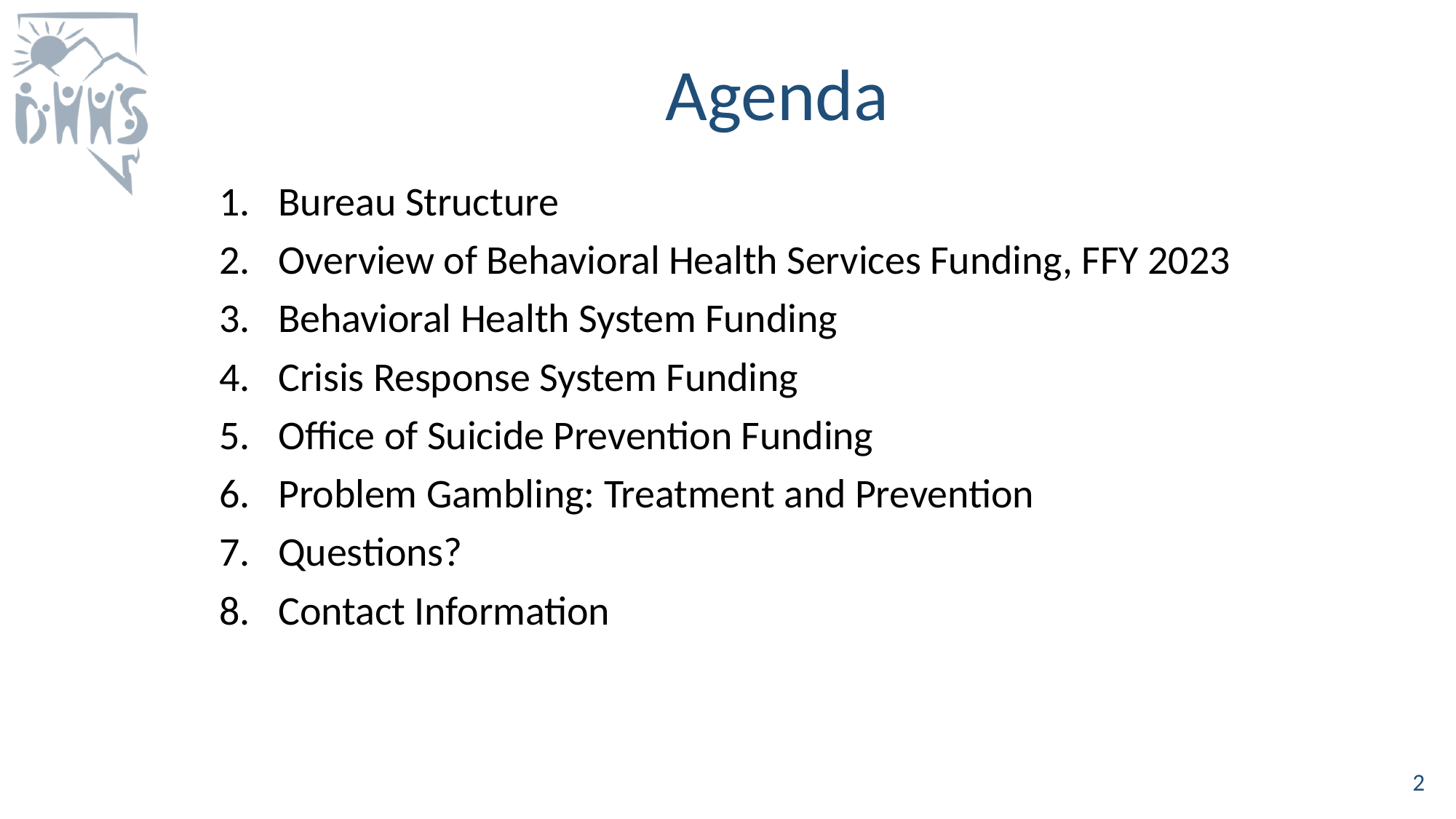

# Agenda
Bureau Structure
Overview of Behavioral Health Services Funding, FFY 2023
Behavioral Health System Funding
Crisis Response System Funding
Office of Suicide Prevention Funding
Problem Gambling: Treatment and Prevention
Questions?
Contact Information
2